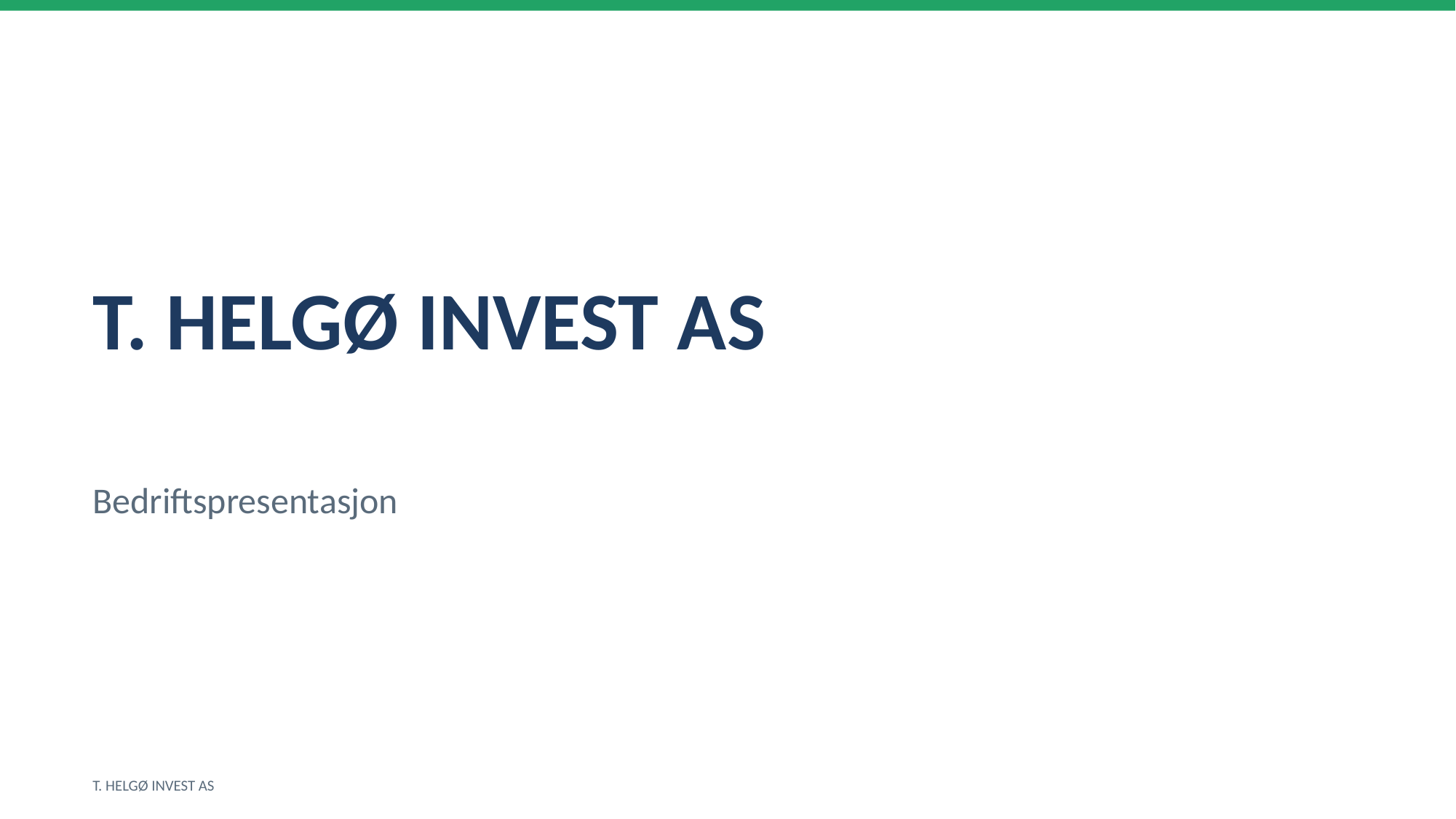

T. HELGØ INVEST AS
Bedriftspresentasjon
T. HELGØ INVEST AS